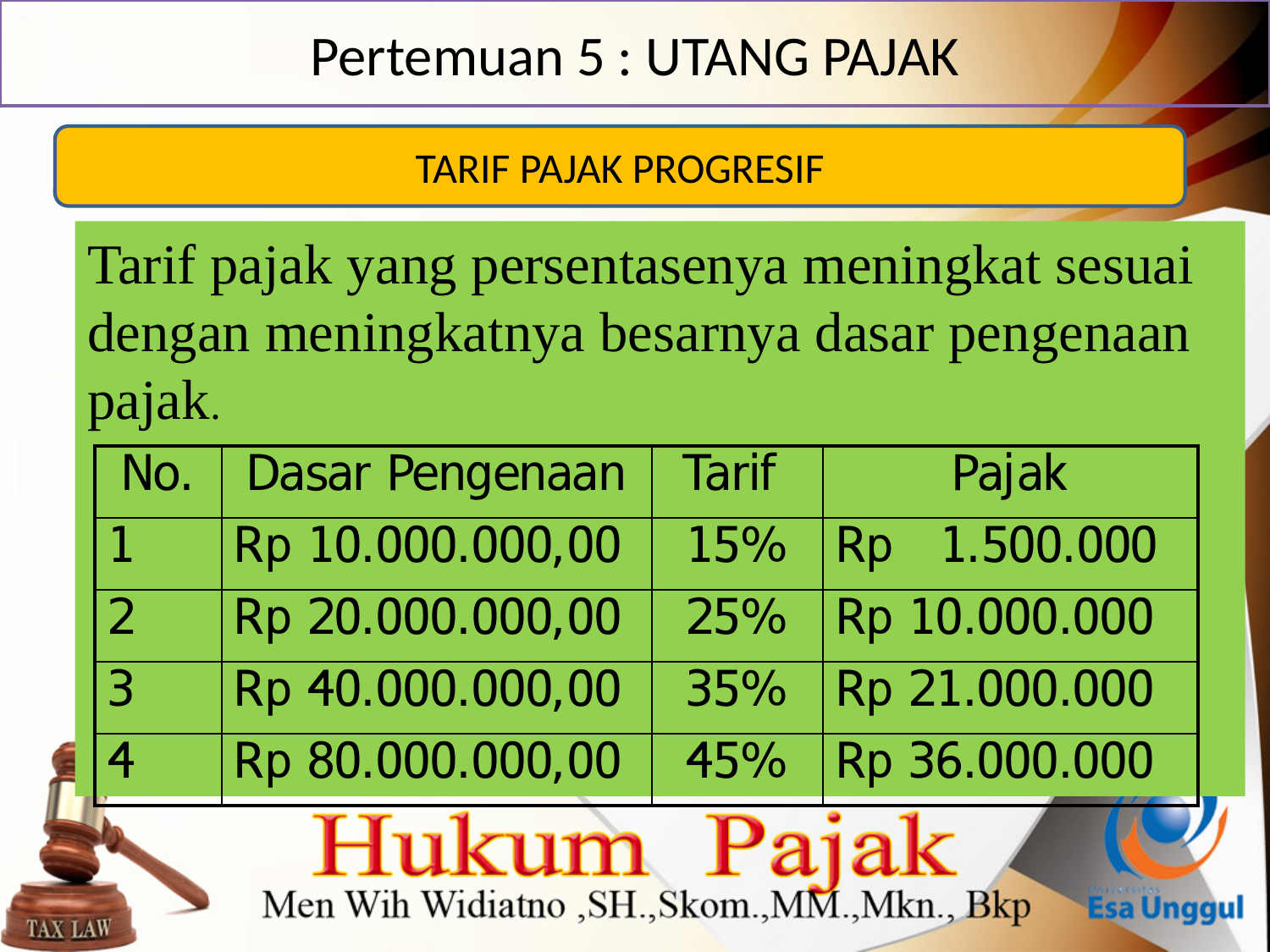

# Pertemuan 5 : UTANG PAJAK
TARIF PAJAK PROGRESIF
Tarif pajak yang persentasenya meningkat sesuai dengan meningkatnya besarnya dasar pengenaan pajak.

| No. | Dasar Pengenaan | Tarif | Pajak |
| --- | --- | --- | --- |
| 1 | Rp 10.000.000,00 | 15% | Rp 1.500.000 |
| 2 | Rp 20.000.000,00 | 25% | Rp 10.000.000 |
| 3 | Rp 40.000.000,00 | 35% | Rp 21.000.000 |
| 4 | Rp 80.000.000,00 | 45% | Rp 36.000.000 |